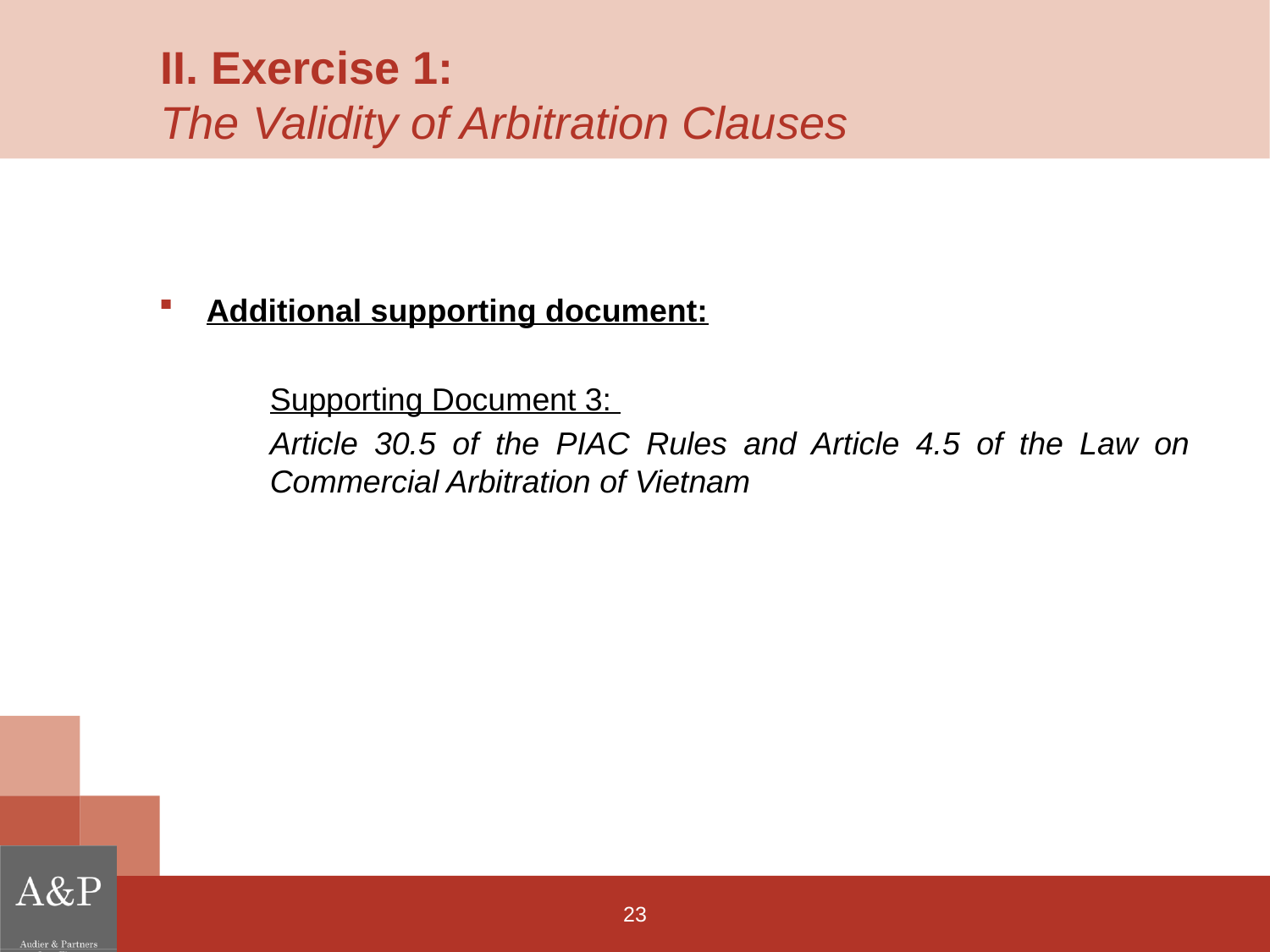

# II. Exercise 1: The Validity of Arbitration Clauses

Additional supporting document:

Supporting Document 3:
Article 30.5 of the PIAC Rules and Article 4.5 of the Law on Commercial Arbitration of Vietnam